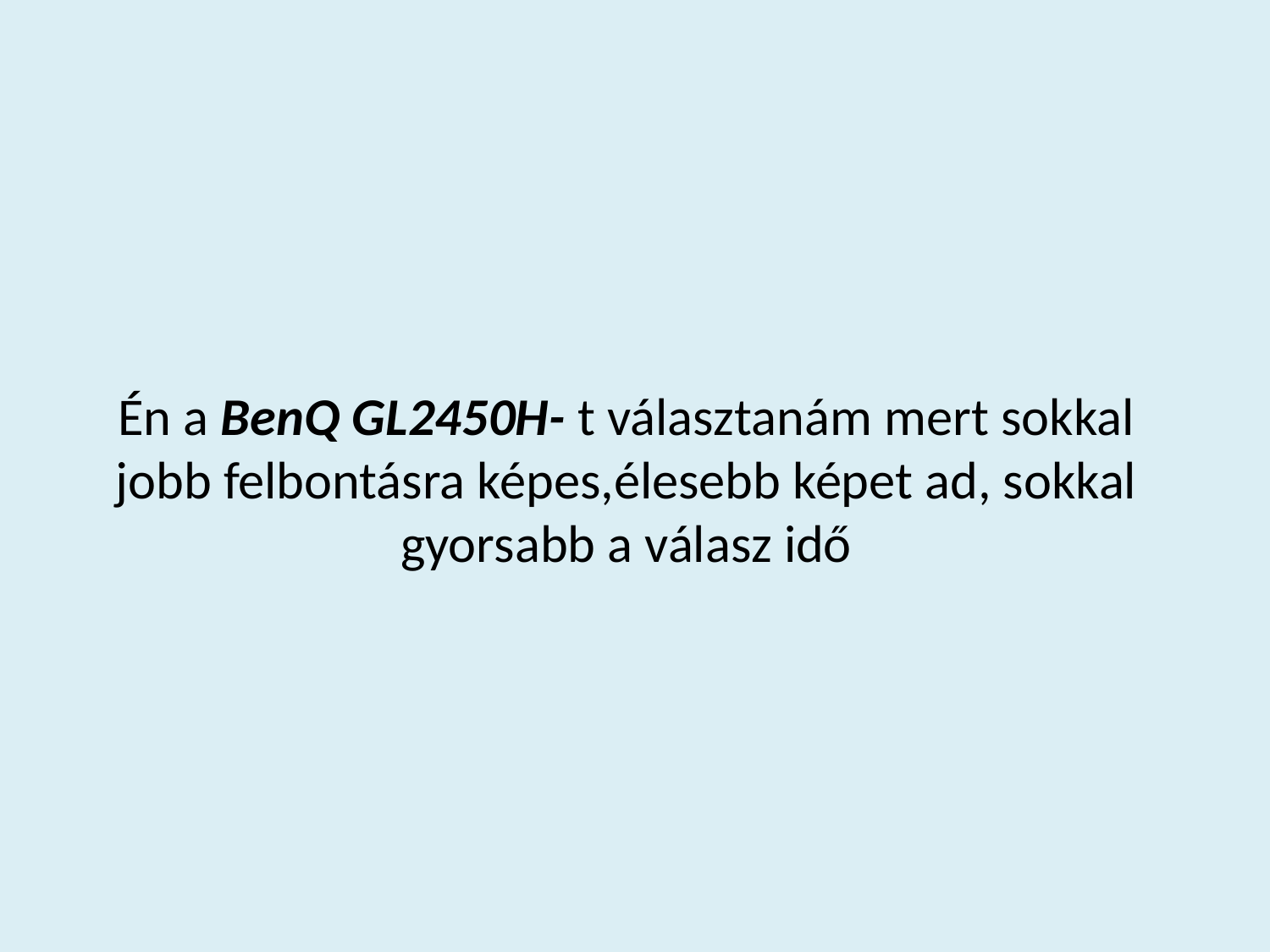

Én a BenQ GL2450H- t választanám mert sokkal jobb felbontásra képes,élesebb képet ad, sokkal gyorsabb a válasz idő